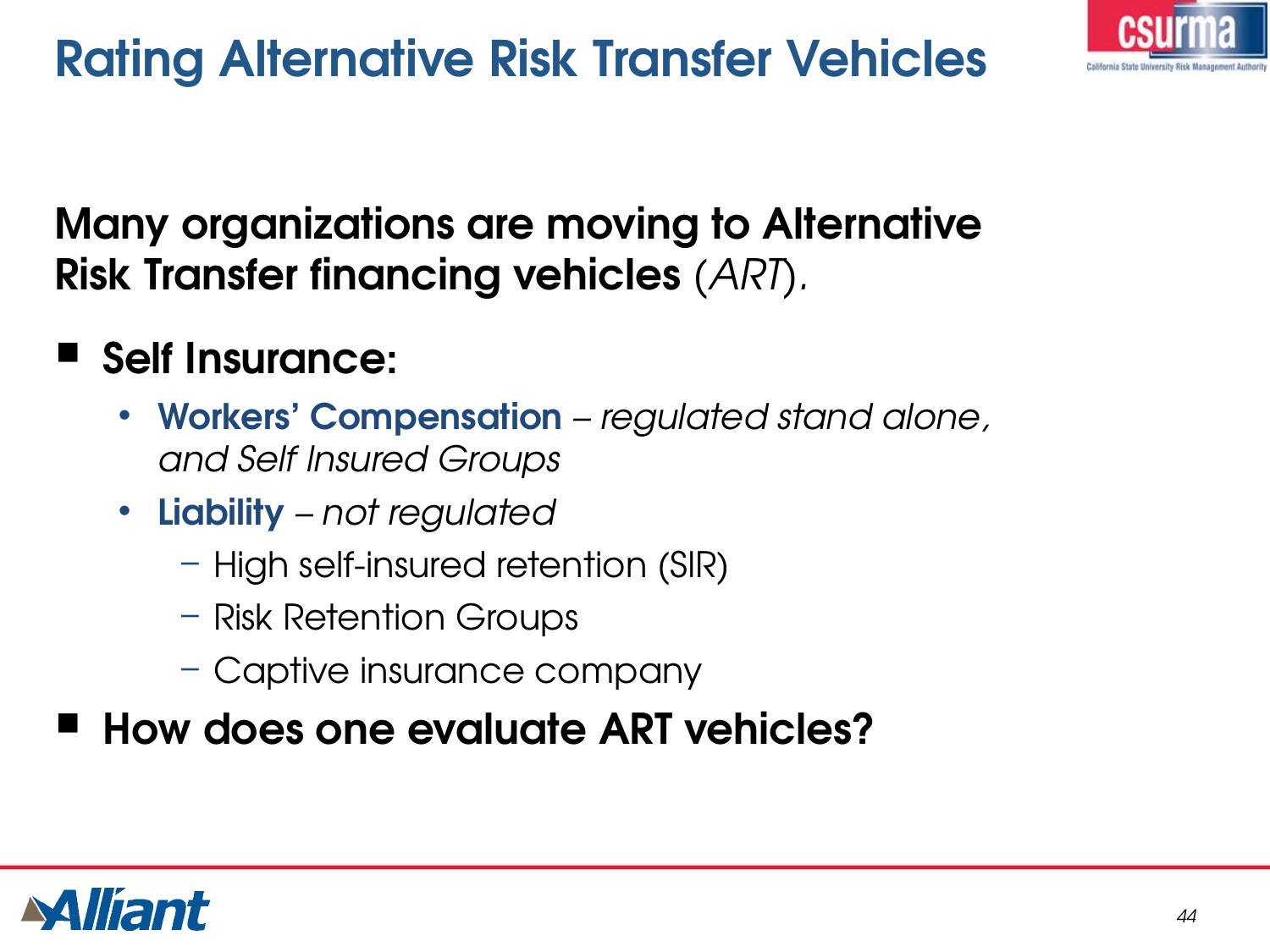

# Rating Alternative Risk Transfer Vehicles
Many organizations are moving to Alternative Risk Transfer financing vehicles (ART).

Self Insurance:
Workers’ Compensation – regulated stand alone, and Self Insured Groups
Liability – not regulated
High self-insured retention (SIR)
Risk Retention Groups
Captive insurance company
How does one evaluate ART vehicles?
44